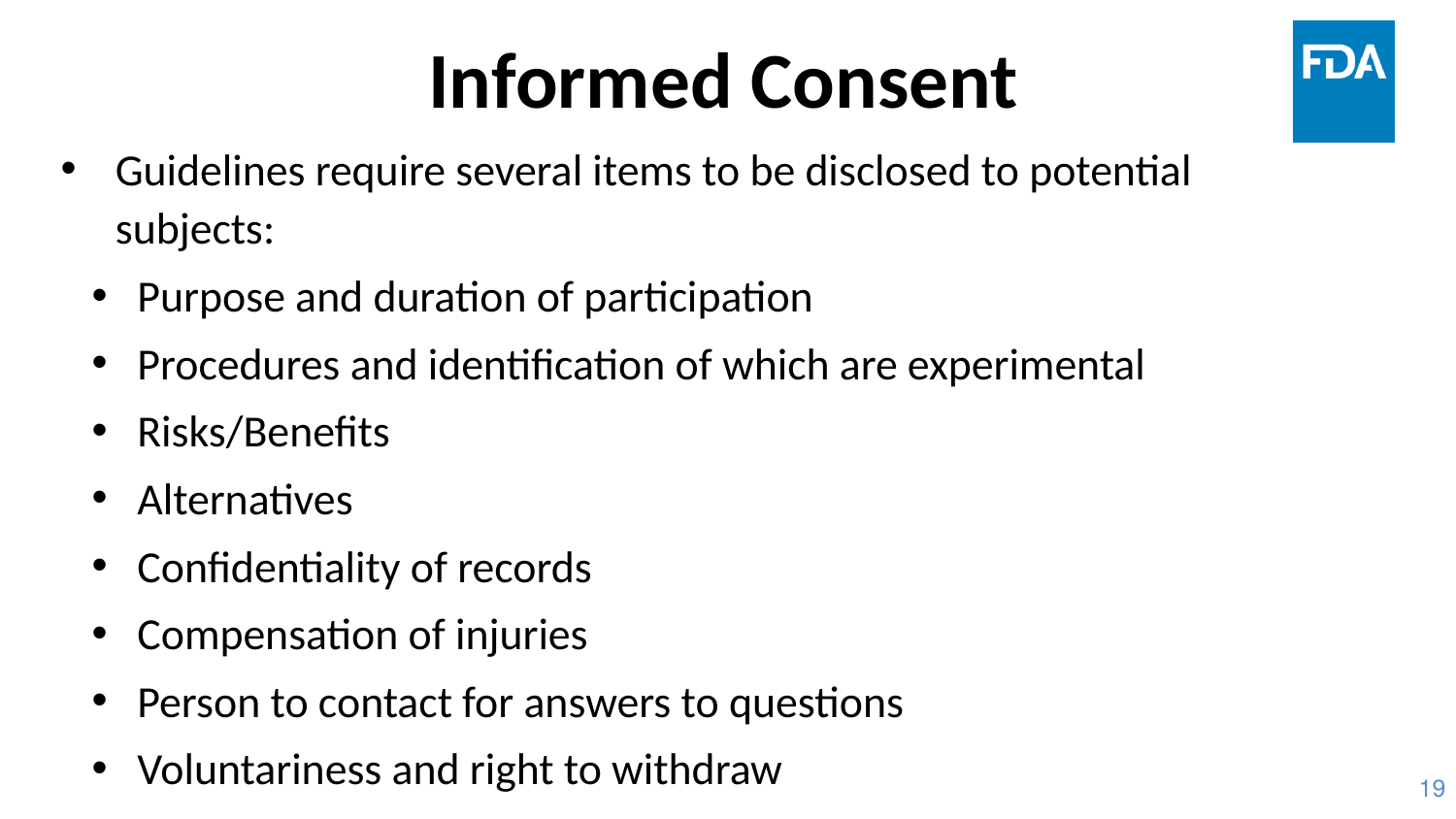

# Informed Consent
Guidelines require several items to be disclosed to potential subjects:
Purpose and duration of participation
Procedures and identification of which are experimental
Risks/Benefits
Alternatives
Confidentiality of records
Compensation of injuries
Person to contact for answers to questions
Voluntariness and right to withdraw